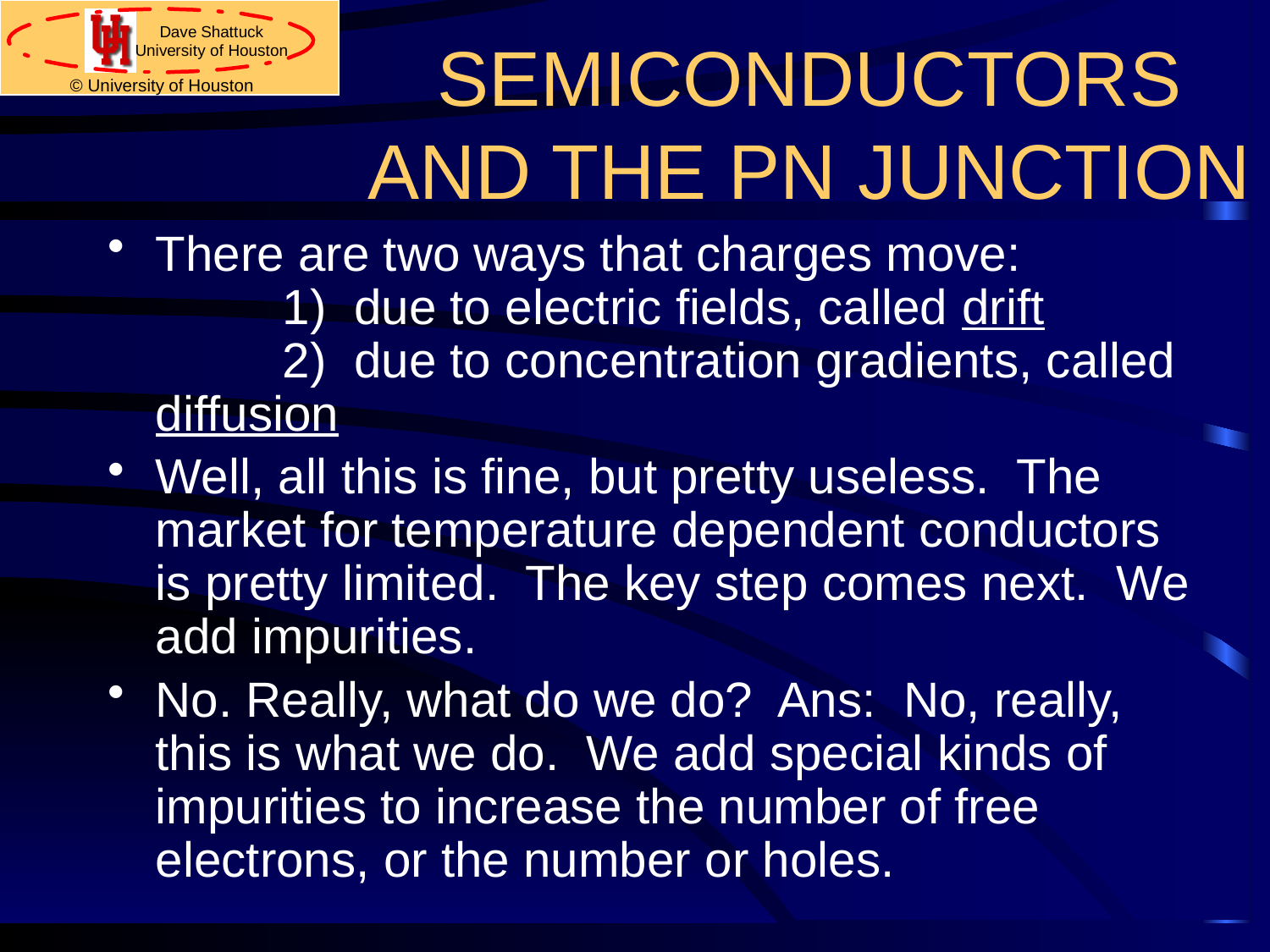

# SEMICONDUCTORS AND THE PN JUNCTION
There are two ways that charges move:
	1)  due to electric fields, called drift
	2)  due to concentration gradients, called diffusion
Well, all this is fine, but pretty useless.  The market for temperature dependent conductors is pretty limited.  The key step comes next.  We add impurities.
No. Really, what do we do?  Ans:  No, really, this is what we do.  We add special kinds of impurities to increase the number of free electrons, or the number or holes.